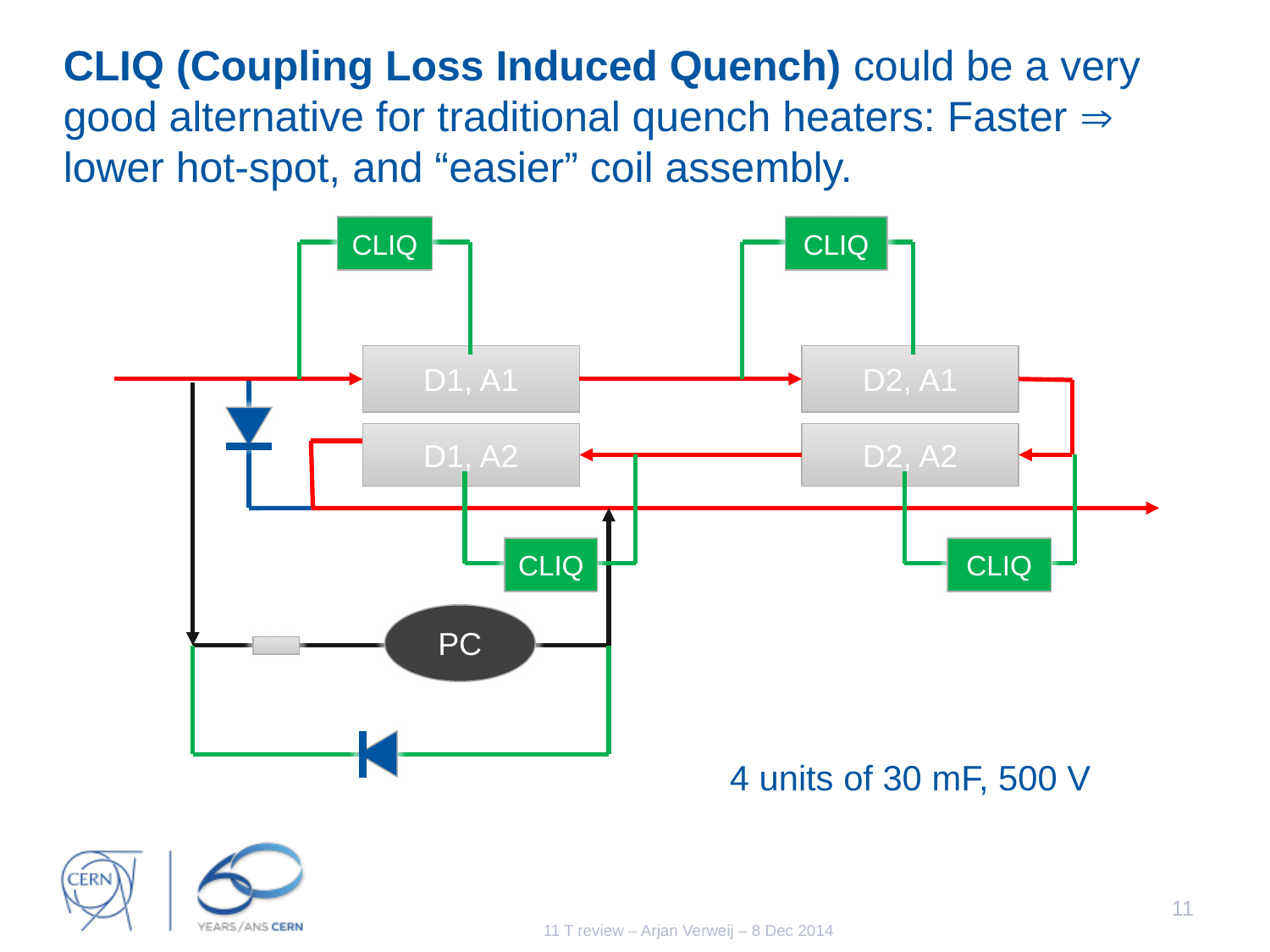

CLIQ (Coupling Loss Induced Quench) could be a very good alternative for traditional quench heaters: Faster ⇒ lower hot-spot, and “easier” coil assembly.
CLIQ
CLIQ
D1, A1
D2, A1

D1, A2
D2, A2
CLIQ
CLIQ
PC

4 units of 30 mF, 500 V
11
11 T review – Arjan Verweij – 8 Dec 2014